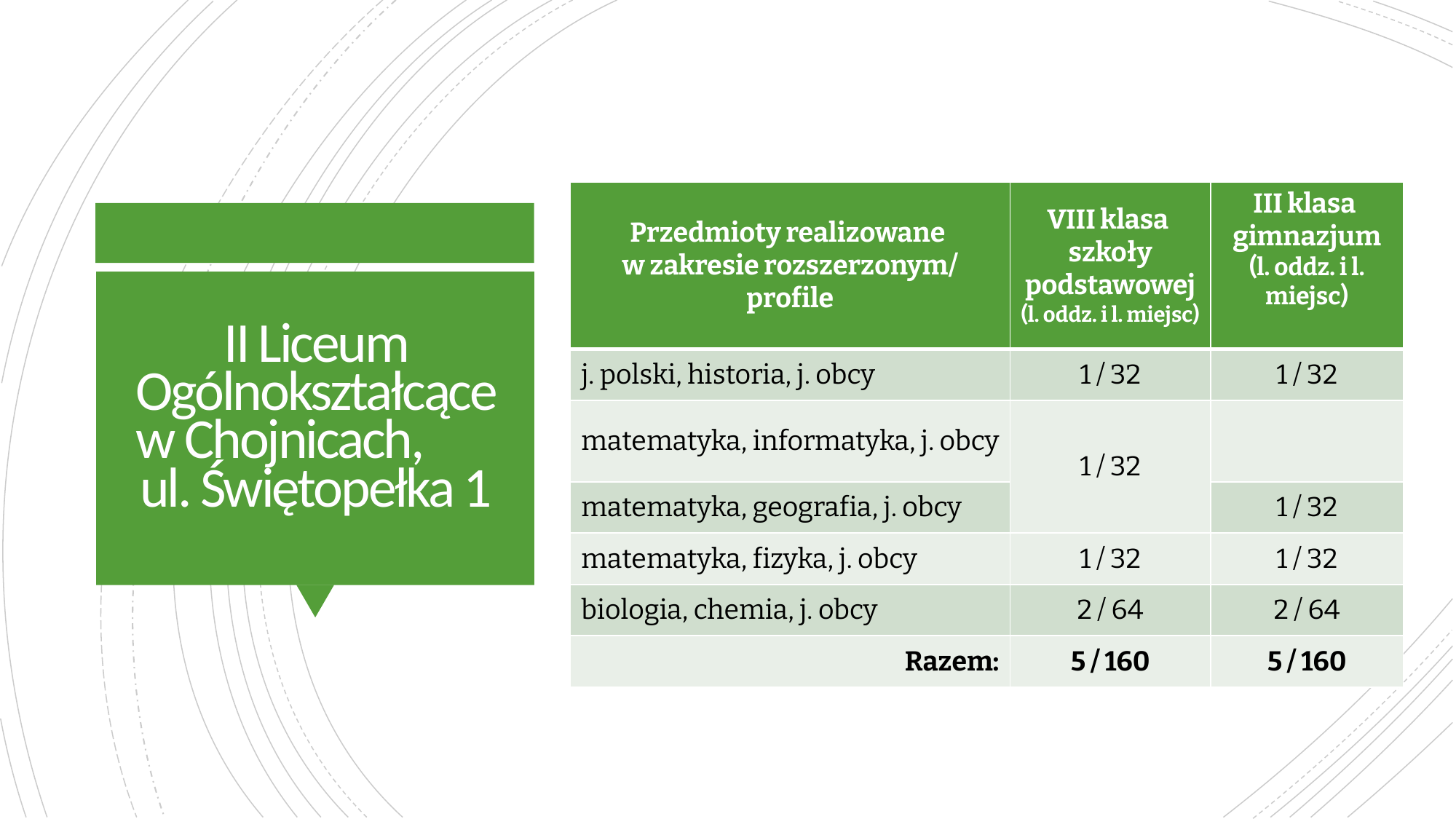

| Przedmioty realizowane w zakresie rozszerzonym/ profile | VIII klasa szkoły podstawowej (l. oddz. i l. miejsc) | III klasa gimnazjum (l. oddz. i l. miejsc) |
| --- | --- | --- |
| j. polski, historia, j. obcy | 1 / 32 | 1 / 32 |
| matematyka, informatyka, j. obcy | 1 / 32 |  |
| matematyka, geografia, j. obcy |  | 1 / 32 |
| matematyka, fizyka, j. obcy | 1 / 32 | 1 / 32 |
| biologia, chemia, j. obcy | 2 / 64 | 2 / 64 |
| Razem: | 5 / 160 | 5 / 160 |

# II Liceum Ogólnokształcące w Chojnicach,        ul. Świętopełka 1